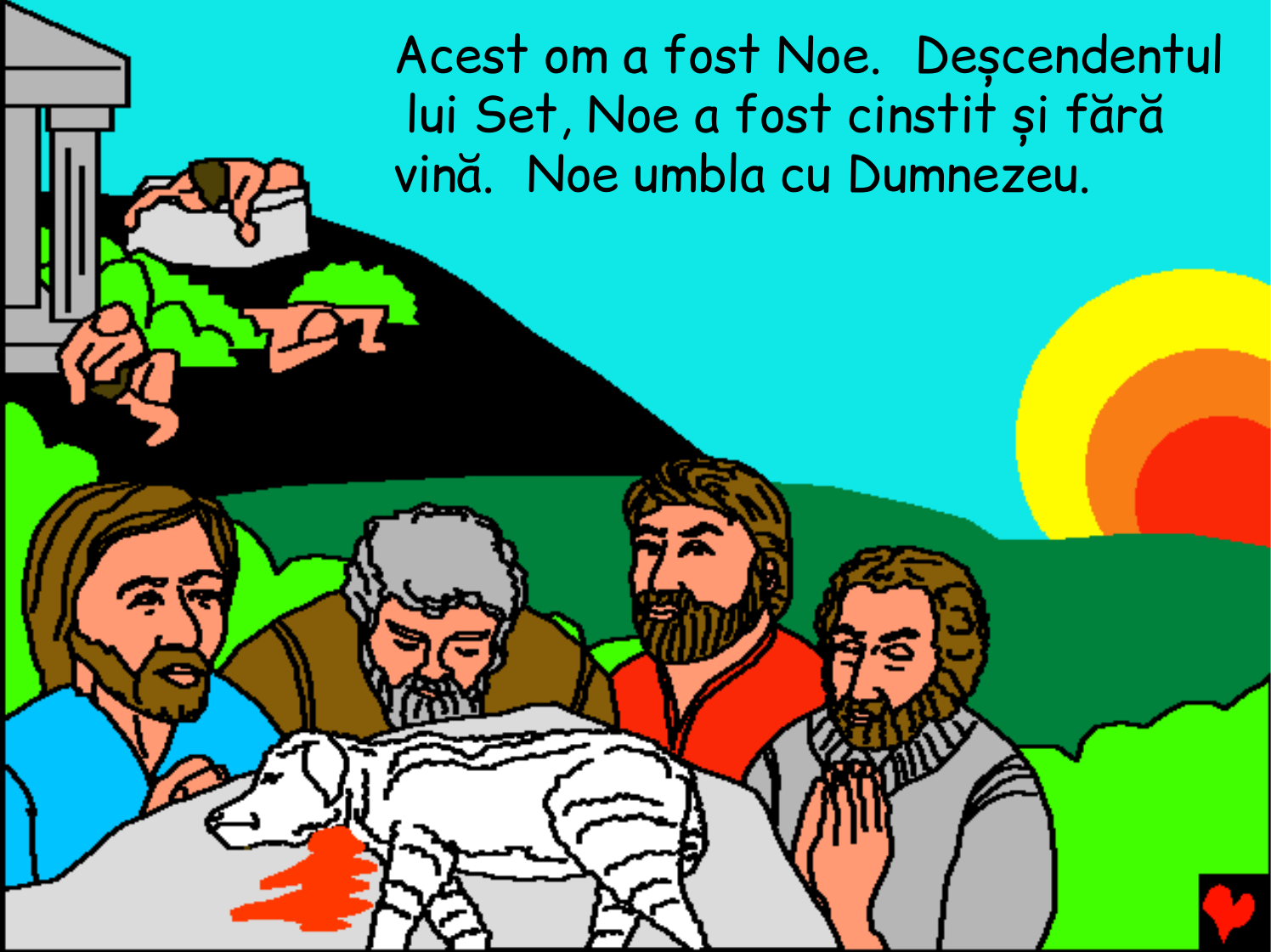

# Acest om a fost Noe.	Deşcendentul  lui Set, Noe a fost cinstit şi fără  vină.	Noe umbla cu Dumnezeu.